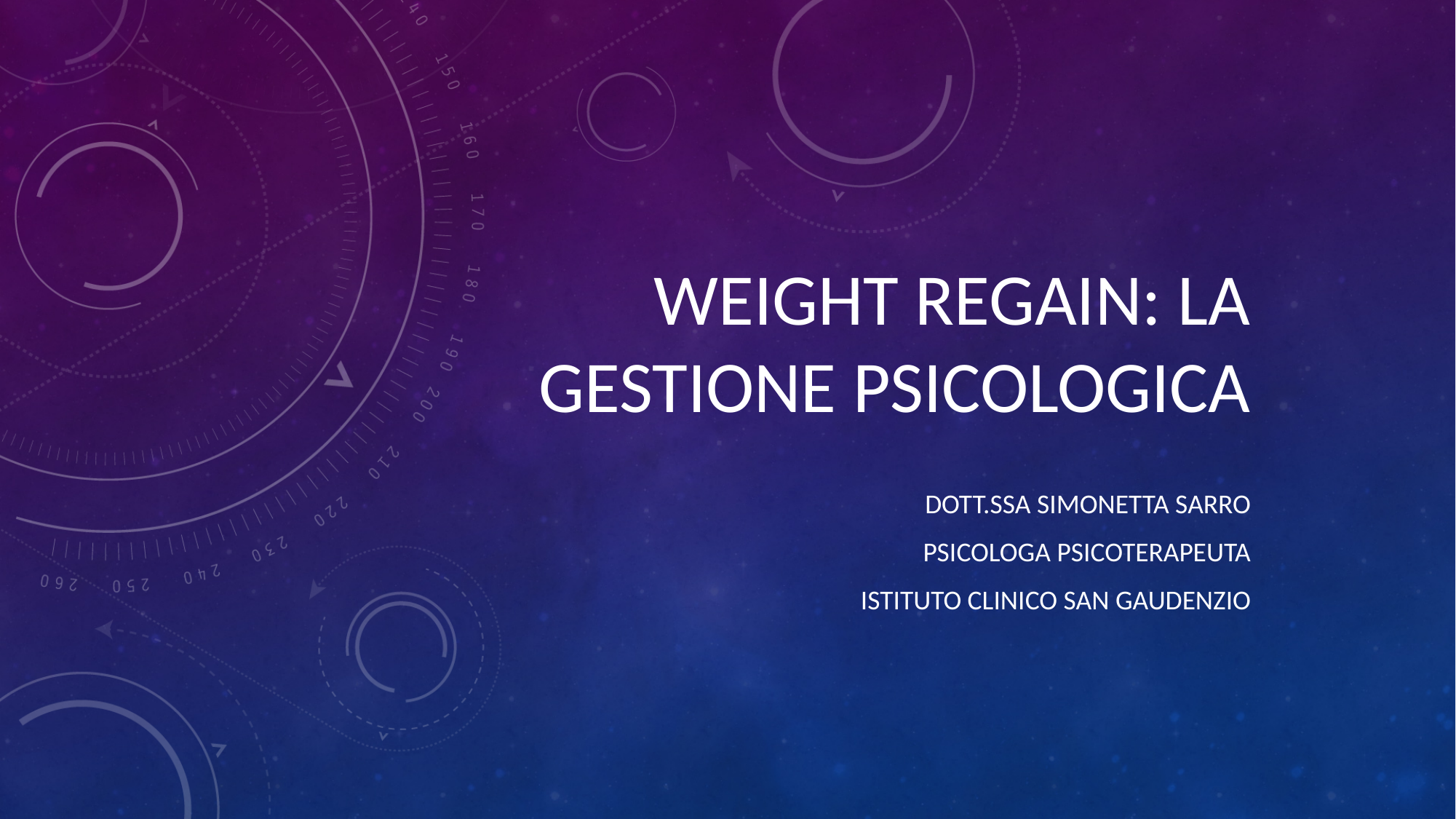

# Weight regain: la gestione psicologica
DOTT.SSA SIMONETTA SARRO
Psicologa psicoterapeuta
Istituto clinico san gaudenzio